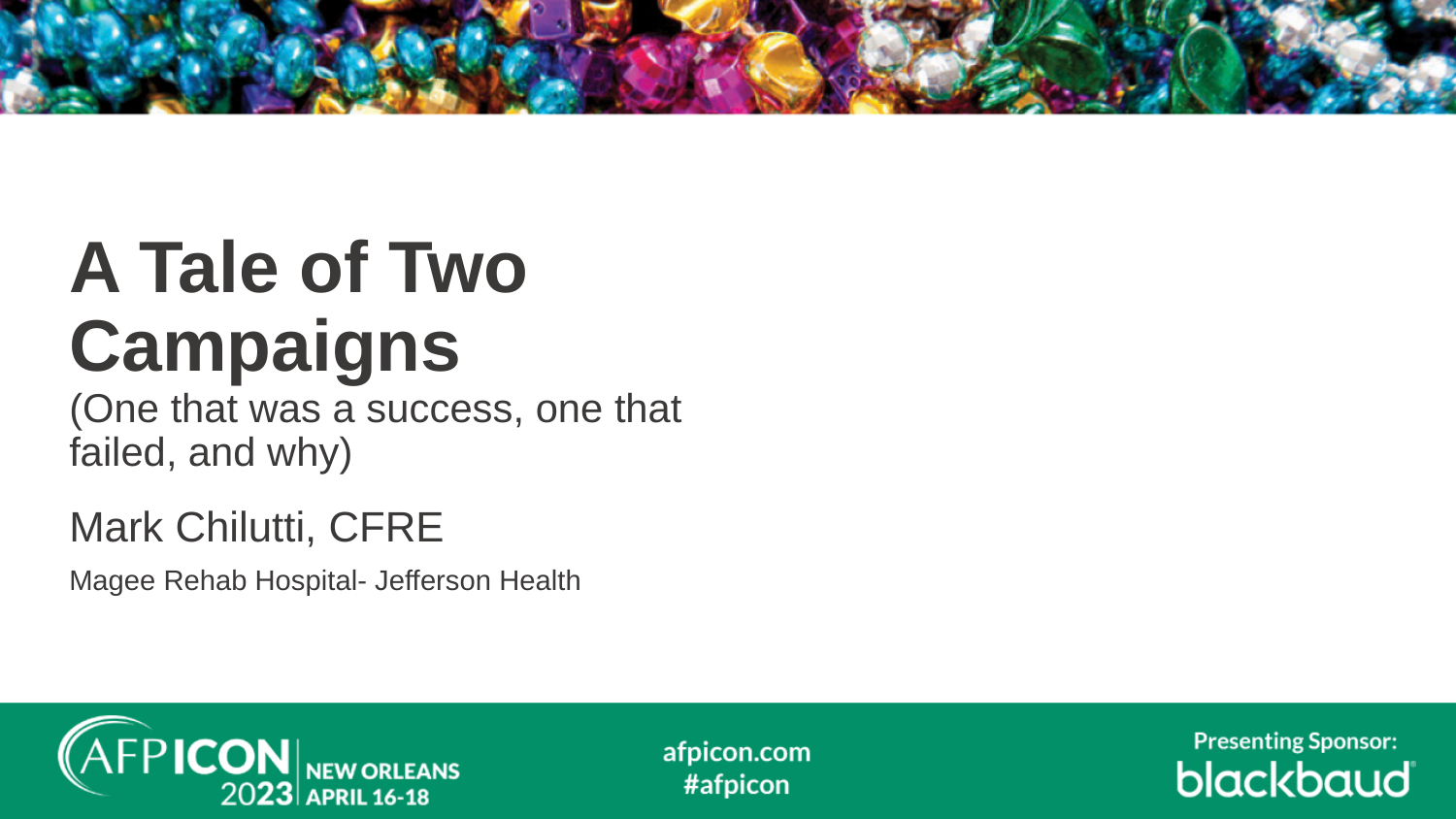

# A Tale of Two Campaigns (One that was a success, one that failed, and why)
Mark Chilutti, CFRE
Magee Rehab Hospital- Jefferson Health